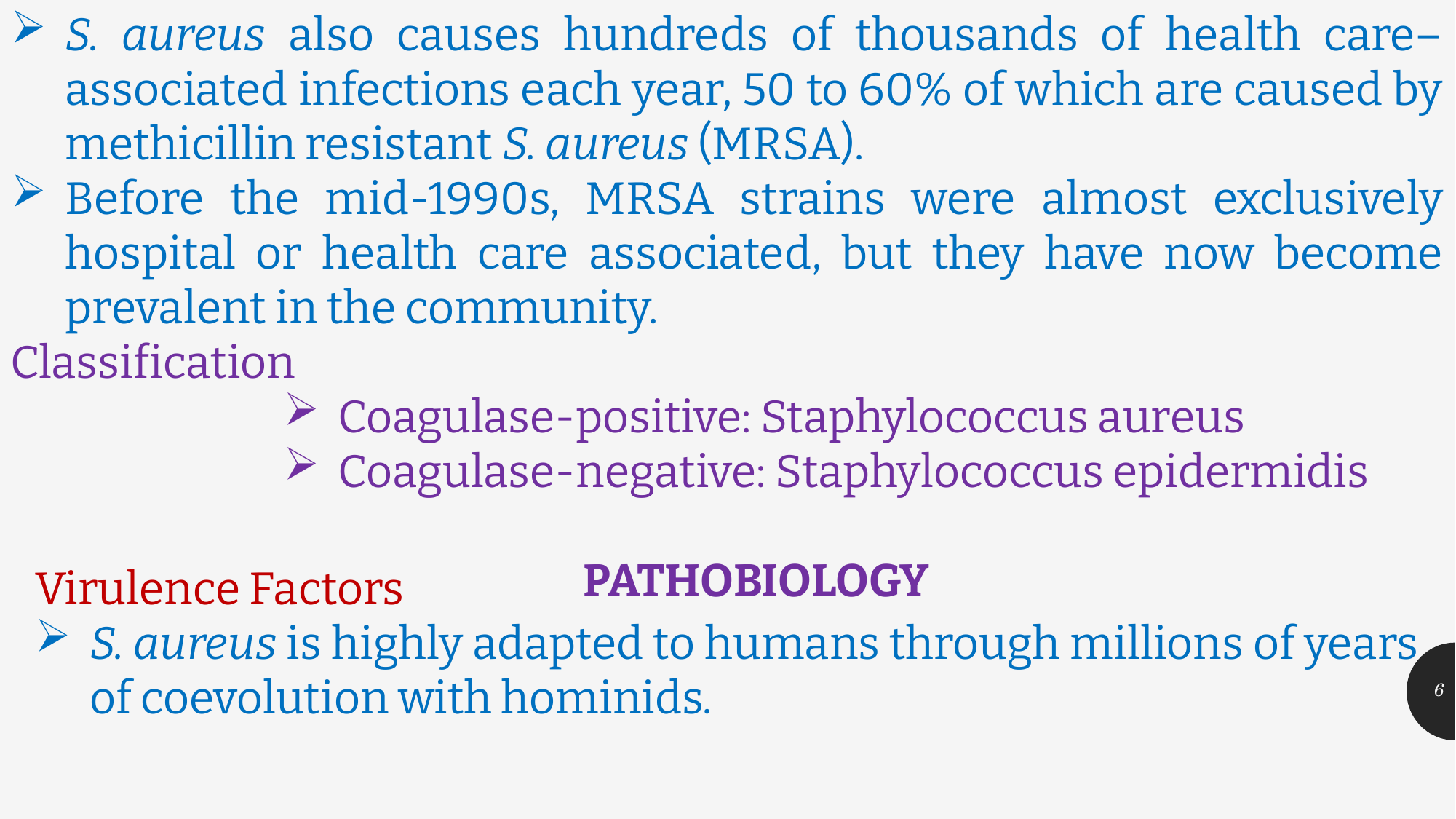

S. aureus also causes hundreds of thousands of health care– associated infections each year, 50 to 60% of which are caused by methicillin resistant S. aureus (MRSA).
Before the mid-1990s, MRSA strains were almost exclusively hospital or health care associated, but they have now become prevalent in the community.
Classification
Coagulase-positive: Staphylococcus aureus
Coagulase-negative: Staphylococcus epidermidis
PATHOBIOLOGY
Virulence Factors
S. aureus is highly adapted to humans through millions of years of coevolution with hominids.

6